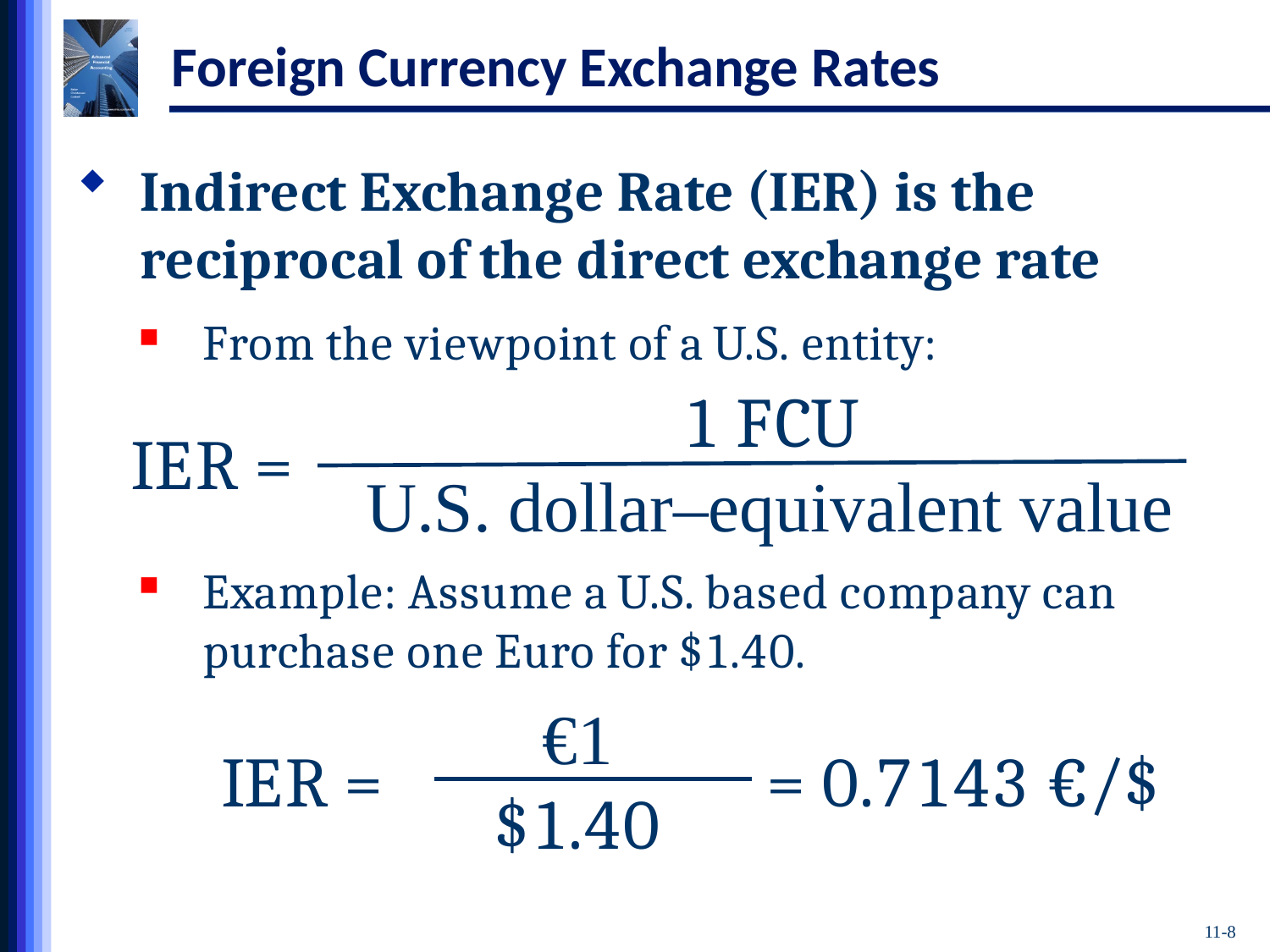

# Foreign Currency Exchange Rates
Indirect Exchange Rate (IER) is the reciprocal of the direct exchange rate
From the viewpoint of a U.S. entity:

Example: Assume a U.S. based company can purchase one Euro for $1.40.

1 FCU
U.S. dollar–equivalent value
IER =
€1
$1.40
IER =
= 0.7143 €/$
11-8